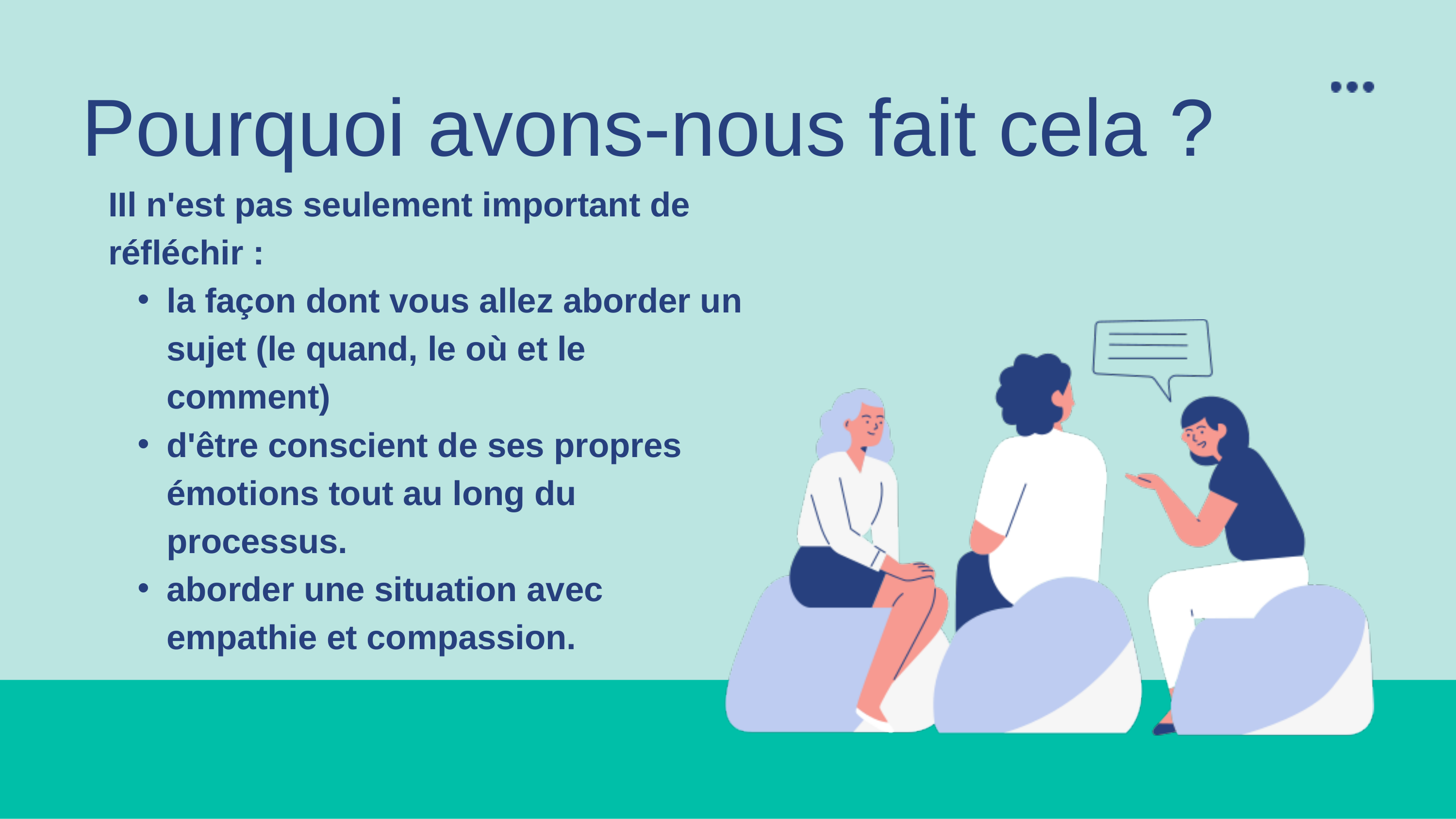

Pourquoi avons-nous fait cela ?

IIl n'est pas seulement important de réfléchir :
la façon dont vous allez aborder un sujet (le quand, le où et le comment)
d'être conscient de ses propres émotions tout au long du processus.
aborder une situation avec empathie et compassion.